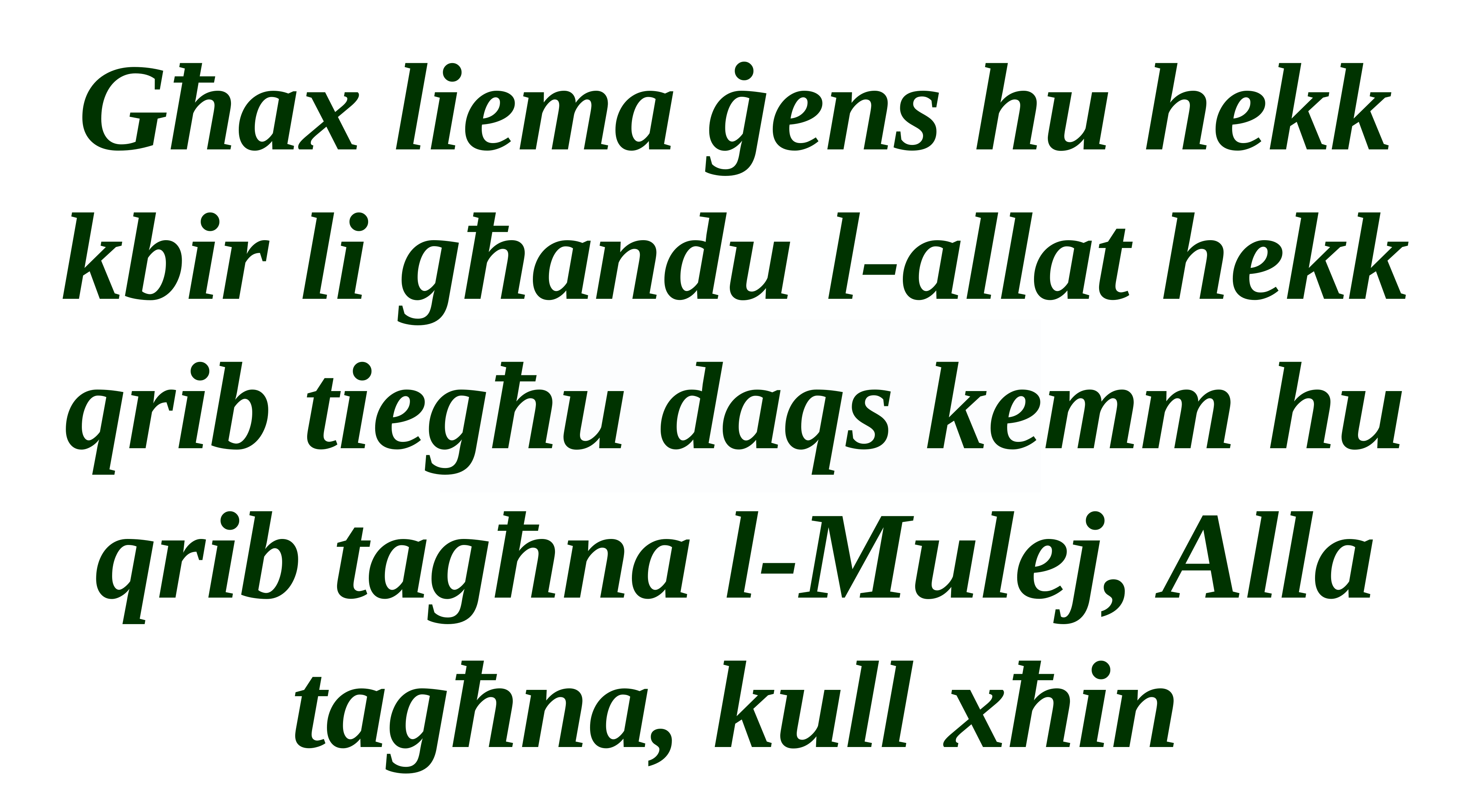

Għax liema ġens hu hekk
kbir li għandu l-allat hekk qrib tiegħu daqs kemm hu qrib tagħna l-Mulej, Alla tagħna, kull xħin